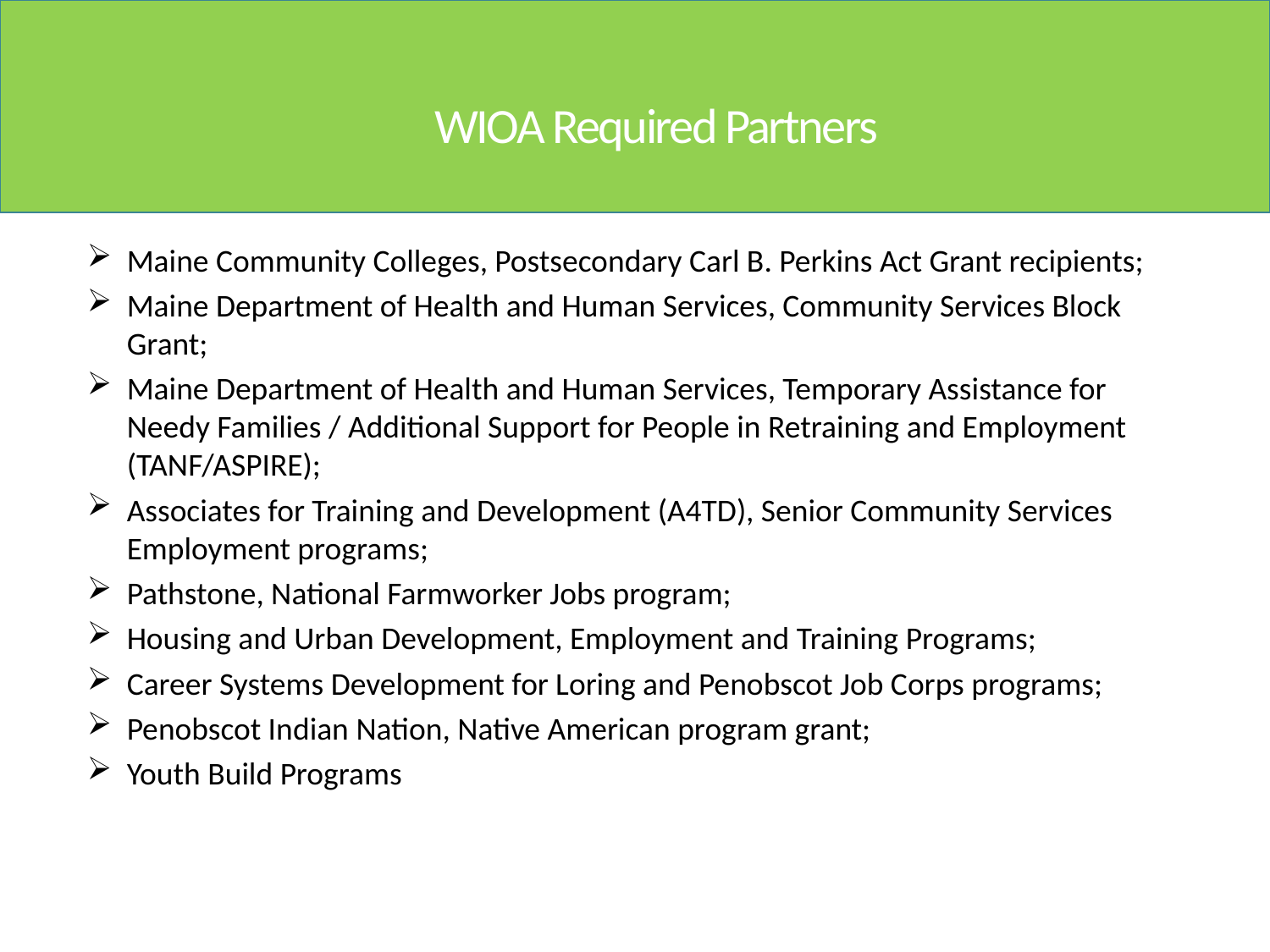

WIOA Required Partners
Maine Community Colleges, Postsecondary Carl B. Perkins Act Grant recipients;
Maine Department of Health and Human Services, Community Services Block Grant;
Maine Department of Health and Human Services, Temporary Assistance for Needy Families / Additional Support for People in Retraining and Employment (TANF/ASPIRE);
Associates for Training and Development (A4TD), Senior Community Services Employment programs;
Pathstone, National Farmworker Jobs program;
Housing and Urban Development, Employment and Training Programs;
Career Systems Development for Loring and Penobscot Job Corps programs;
Penobscot Indian Nation, Native American program grant;
Youth Build Programs